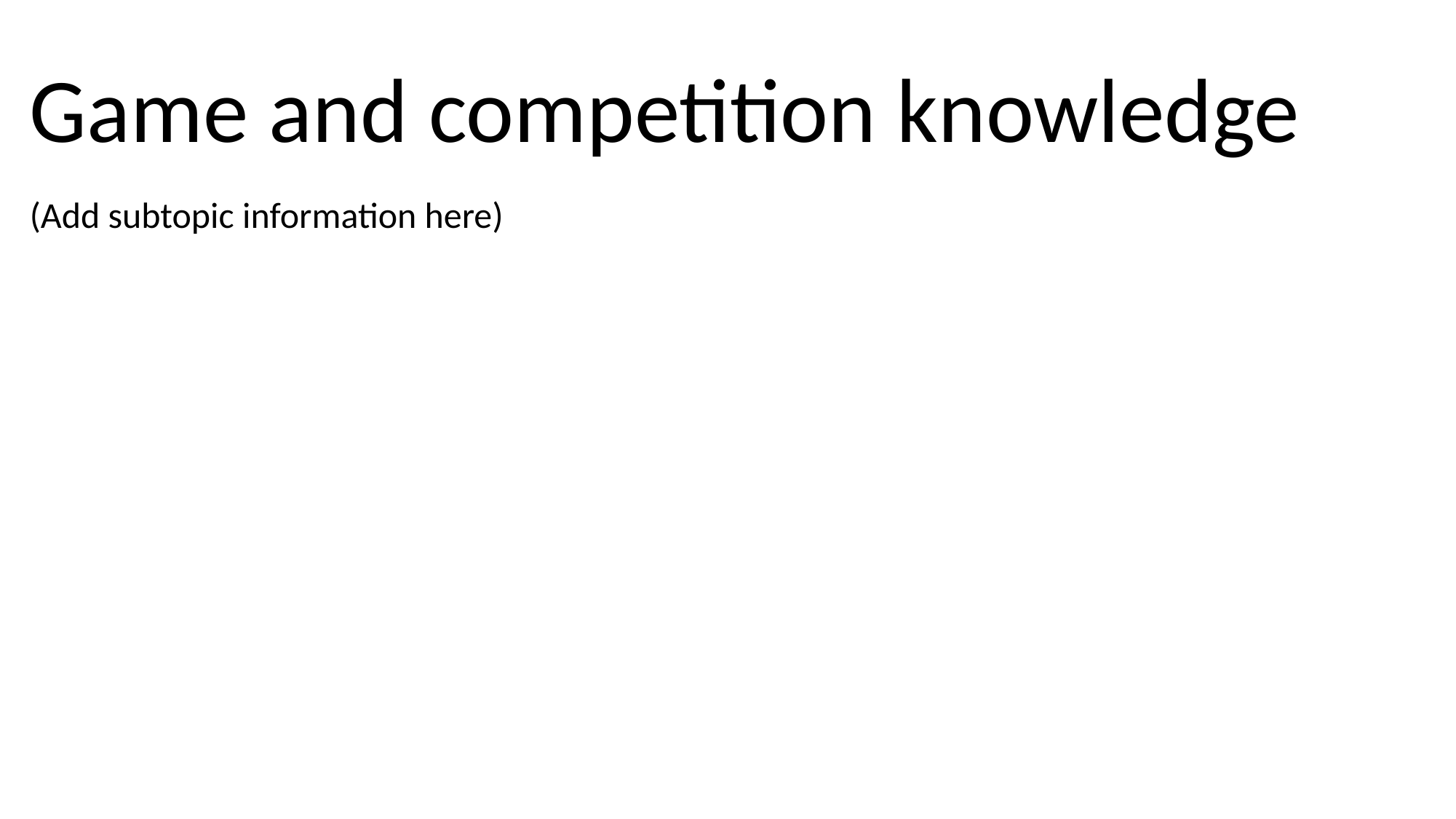

# Game and competition knowledge
(Add subtopic information here)